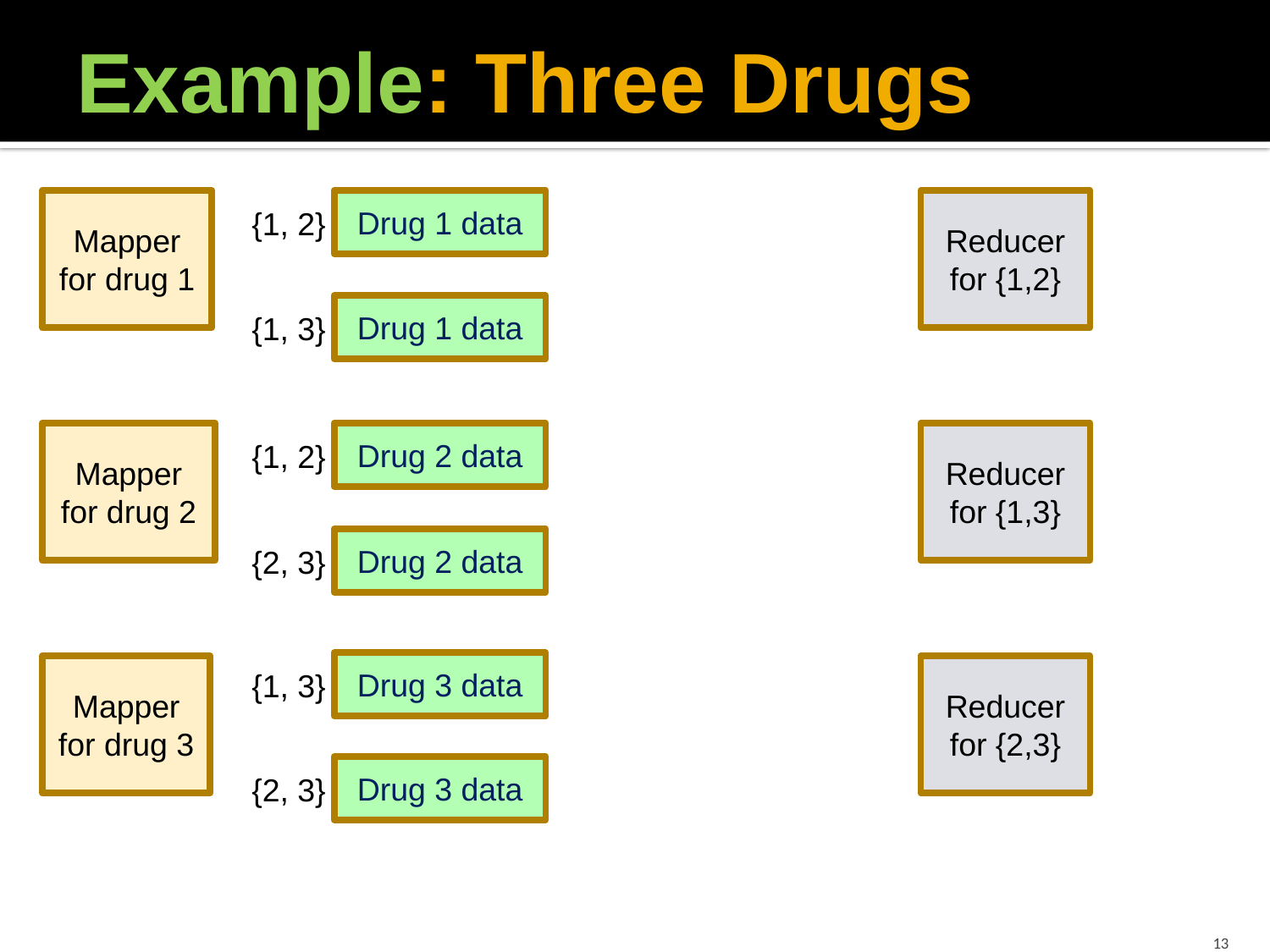

# Example: Three Drugs
Mapper
for drug 1
Drug 1 data
{1, 2}
Reducer
for {1,2}
Drug 1 data
{1, 3}
Mapper
for drug 2
Drug 2 data
{1, 2}
Reducer
for {1,3}
Drug 2 data
{2, 3}
Drug 3 data
{1, 3}
Mapper
for drug 3
Reducer
for {2,3}
Drug 3 data
{2, 3}
13